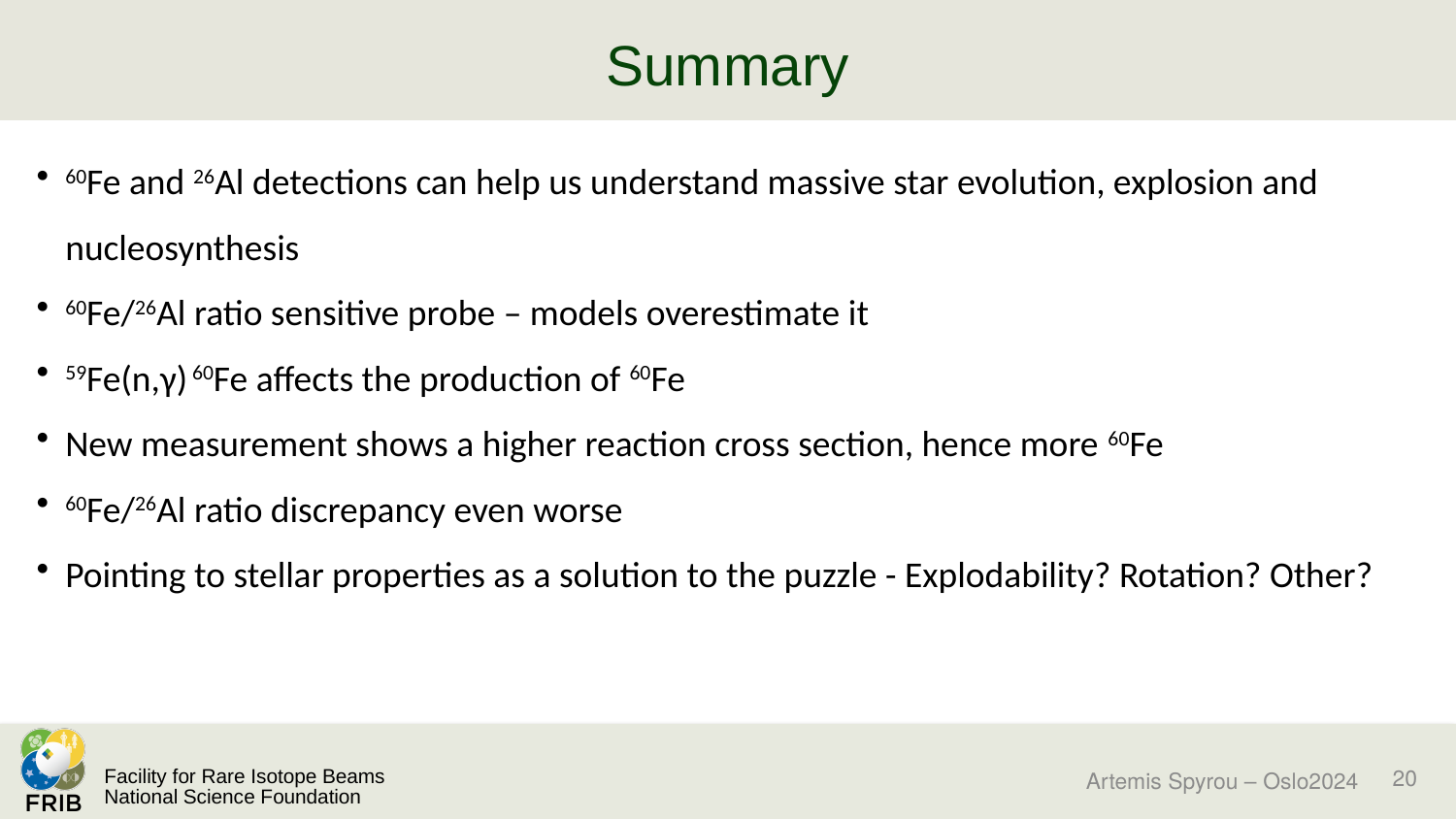

# Summary
60Fe and 26Al detections can help us understand massive star evolution, explosion and nucleosynthesis
60Fe/26Al ratio sensitive probe – models overestimate it
59Fe(n,γ) 60Fe affects the production of 60Fe
New measurement shows a higher reaction cross section, hence more 60Fe
60Fe/26Al ratio discrepancy even worse
Pointing to stellar properties as a solution to the puzzle - Explodability? Rotation? Other?